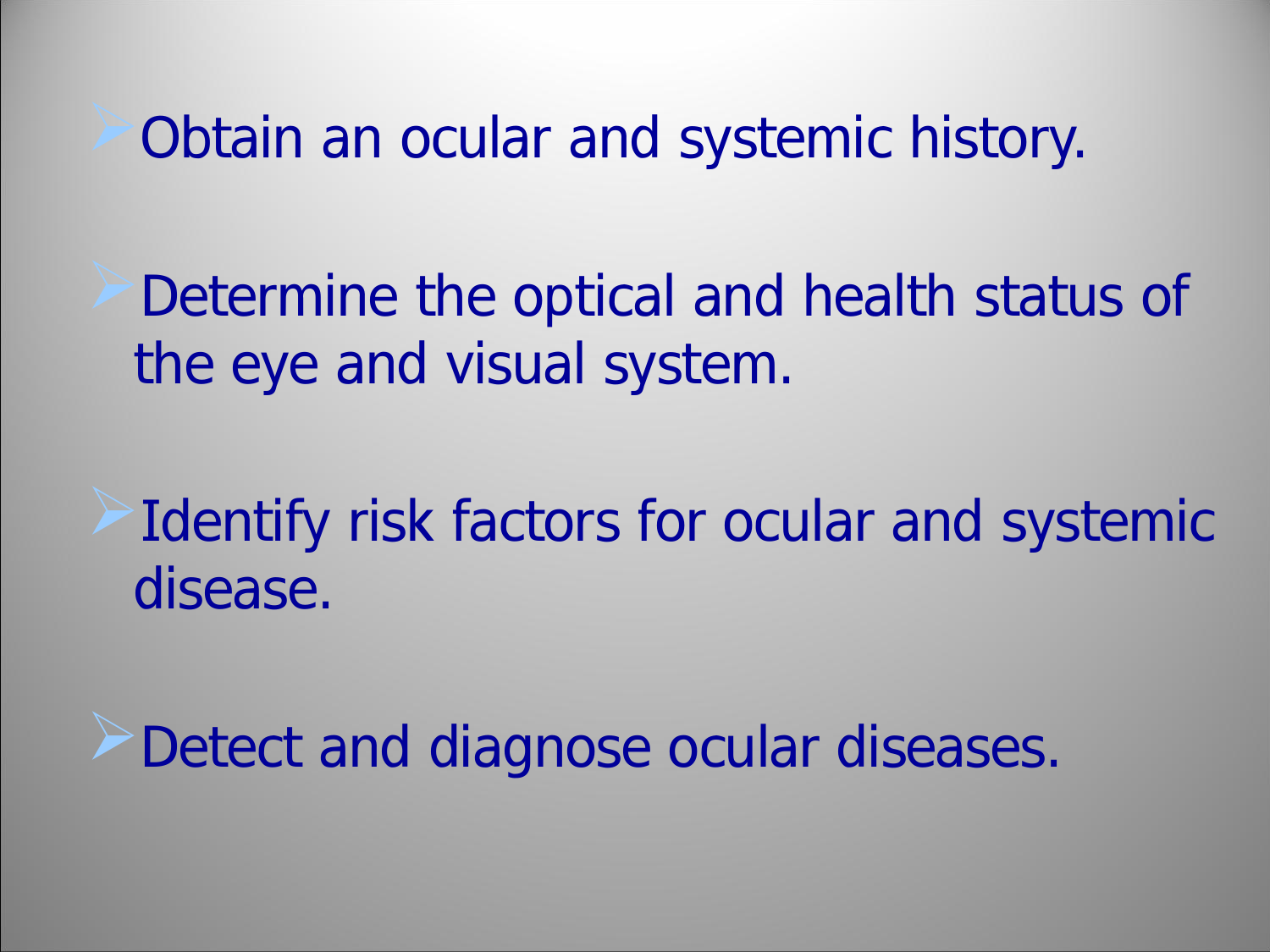

Obtain an ocular and systemic history.

Determine the optical and health status of the eye and visual system.

Identify risk factors for ocular and systemic disease.

Detect and diagnose ocular diseases.